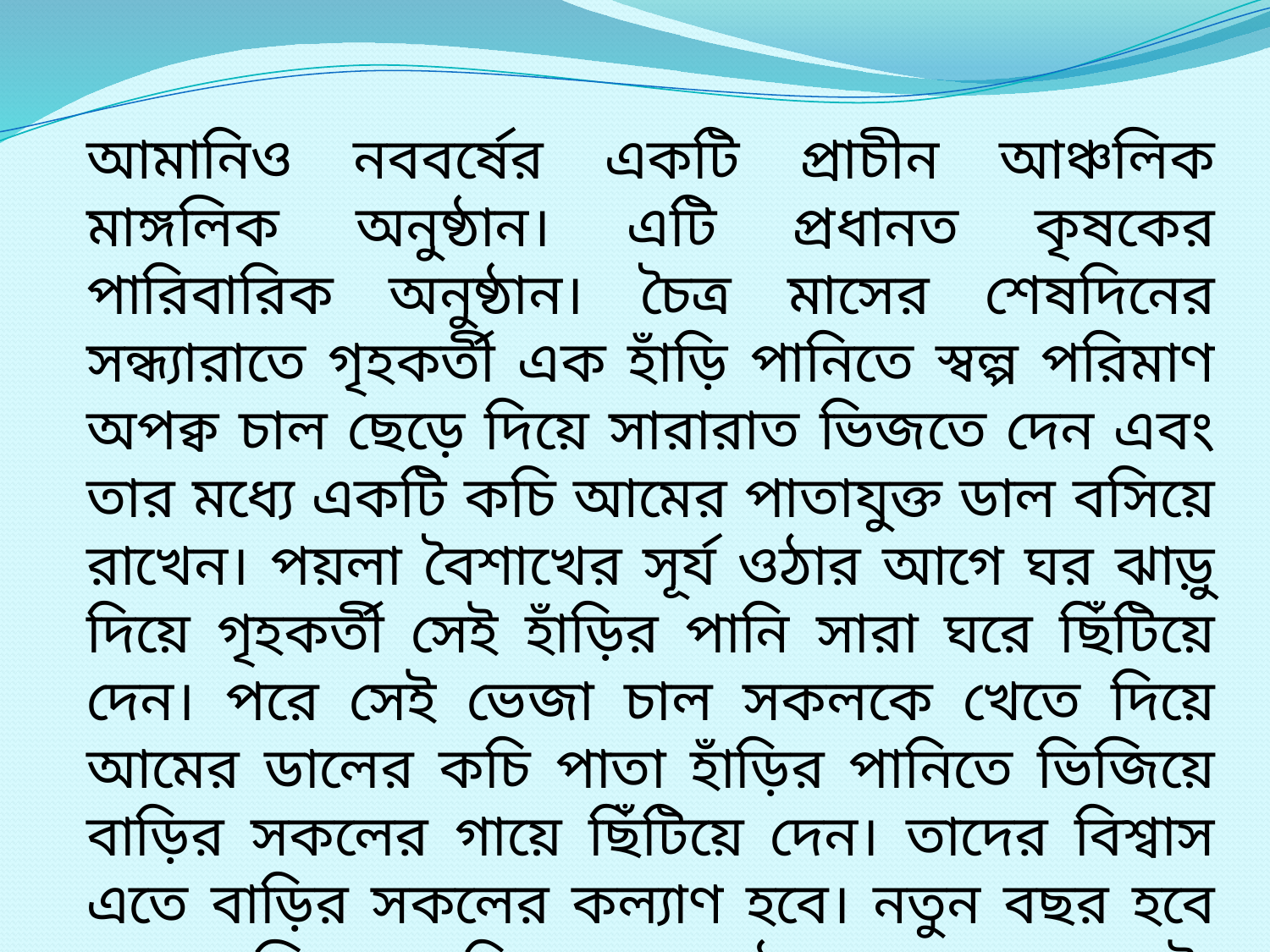

আমানিও নববর্ষের একটি প্রাচীন আঞ্চলিক মাঙ্গলিক অনুষ্ঠান। এটি প্রধানত কৃষকের পারিবারিক অনুষ্ঠান। চৈত্র মাসের শেষদিনের সন্ধ্যারাতে গৃহকর্তী এক হাঁড়ি পানিতে স্বল্প পরিমাণ অপক্ব চাল ছেড়ে দিয়ে সারারাত ভিজতে দেন এবং তার মধ্যে একটি কচি আমের পাতাযুক্ত ডাল বসিয়ে রাখেন। পয়লা বৈশাখের সূর্য ওঠার আগে ঘর ঝাড়ু দিয়ে গৃহকর্তী সেই হাঁড়ির পানি সারা ঘরে ছিঁটিয়ে দেন। পরে সেই ভেজা চাল সকলকে খেতে দিয়ে আমের ডালের কচি পাতা হাঁড়ির পানিতে ভিজিয়ে বাড়ির সকলের গায়ে ছিঁটিয়ে দেন। তাদের বিশ্বাস এতে বাড়ির সকলের কল্যাণ হবে। নতুন বছর হবে সুখ, শান্তি ও সমৃদ্ধির। এ অনুষ্ঠান এখন খুব একটা দেখা যায় না।